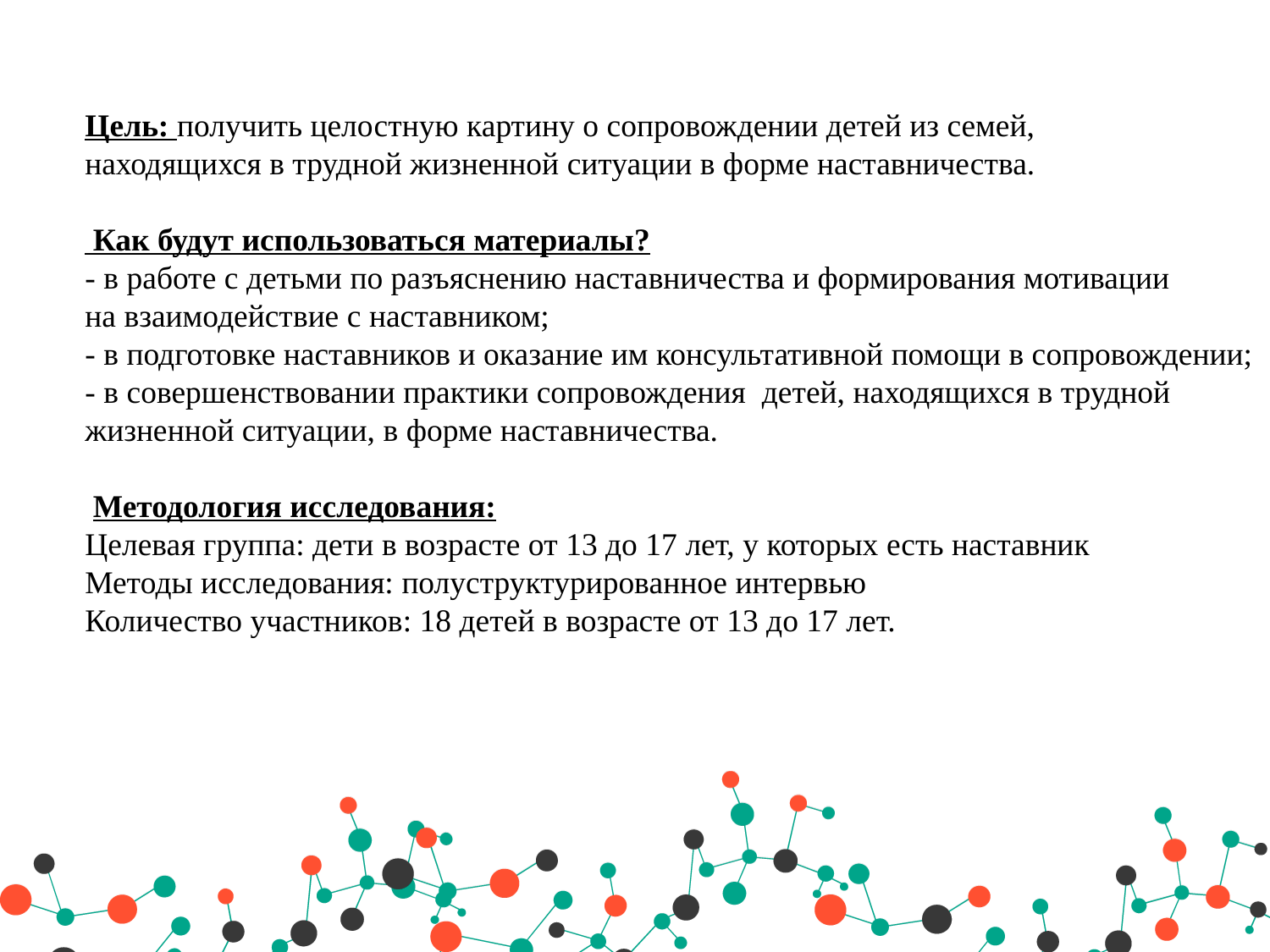

Цель: получить целостную картину о сопровождении детей из семей,
находящихся в трудной жизненной ситуации в форме наставничества.

 Как будут использоваться материалы?
- в работе с детьми по разъяснению наставничества и формирования мотивации
на взаимодействие с наставником;
- в подготовке наставников и оказание им консультативной помощи в сопровождении;
- в совершенствовании практики сопровождения  детей, находящихся в трудной
жизненной ситуации, в форме наставничества.

 Методология исследования:
Целевая группа: дети в возрасте от 13 до 17 лет, у которых есть наставник
Методы исследования: полуструктурированное интервью
Количество участников: 18 детей в возрасте от 13 до 17 лет.